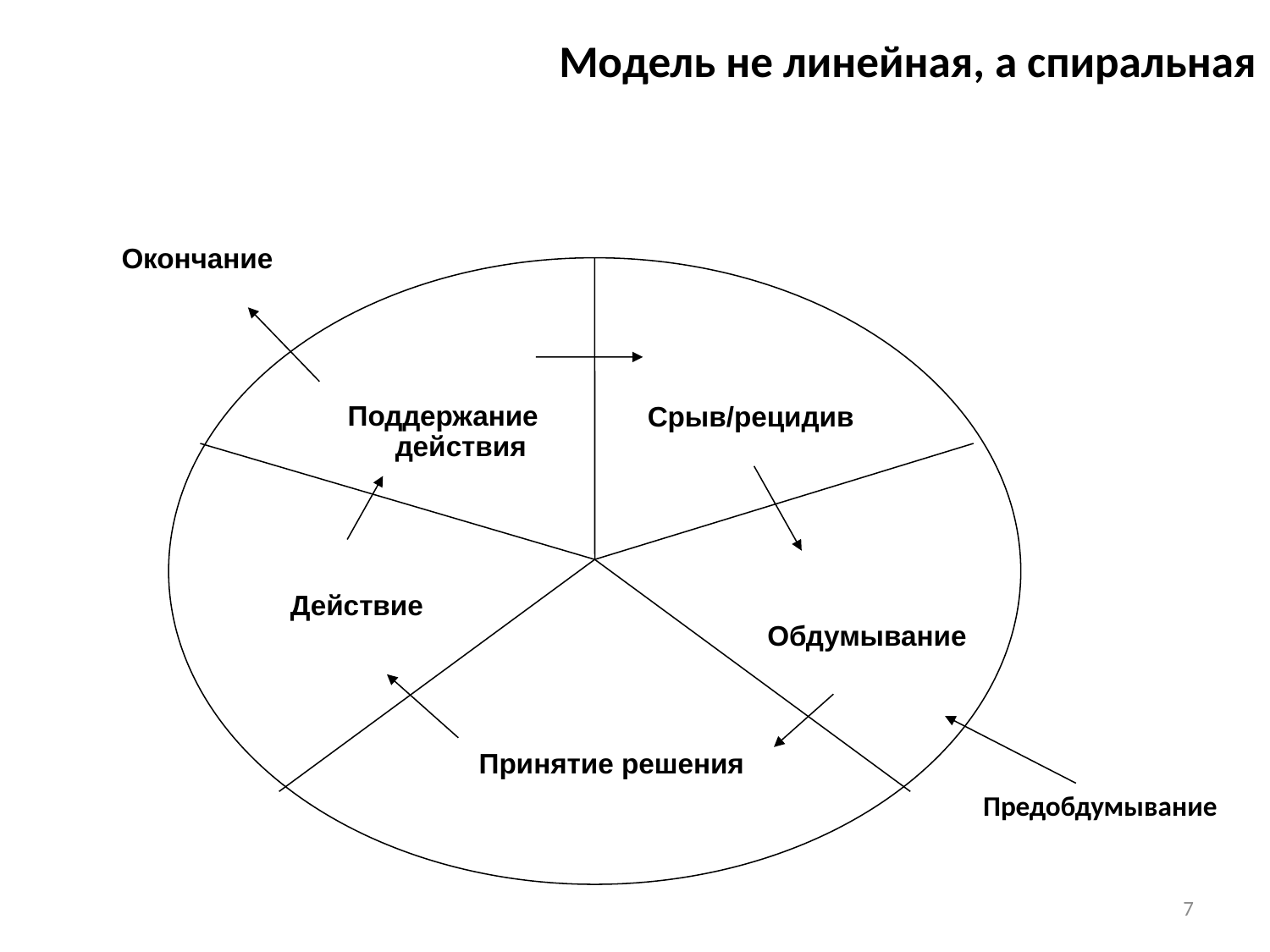

# Модель не линейная, а спиральная
Окончание

Поддержание действия
Срыв/рецидив

Действие
Обдумывание

Принятие решения
Предобдумывание
7